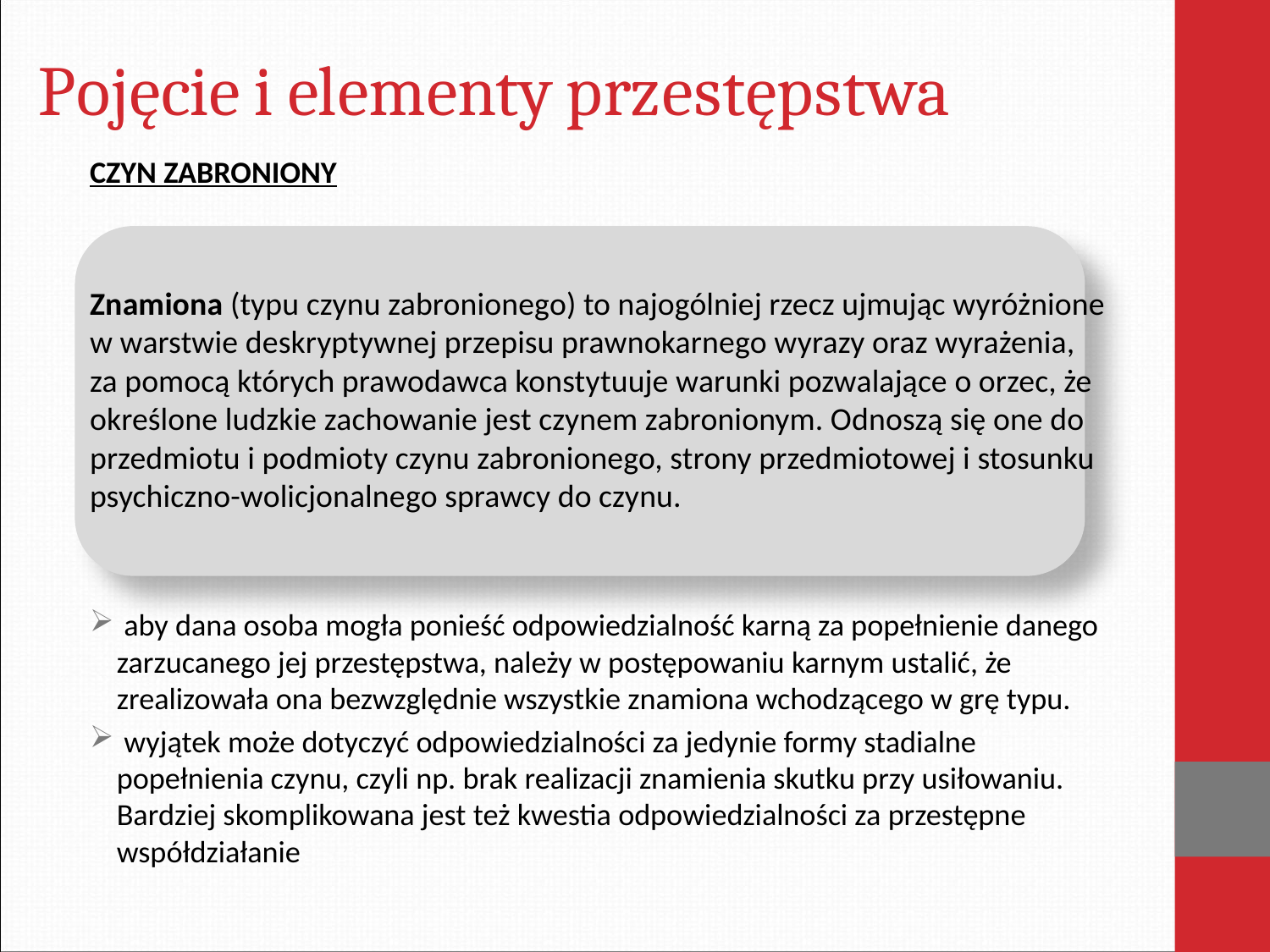

# Pojęcie i elementy przestępstwa
CZYN ZABRONIONY

Znamiona (typu czynu zabronionego) to najogólniej rzecz ujmując wyróżnione w warstwie deskryptywnej przepisu prawnokarnego wyrazy oraz wyrażenia, za pomocą których prawodawca konstytuuje warunki pozwalające o orzec, że określone ludzkie zachowanie jest czynem zabronionym. Odnoszą się one do przedmiotu i podmioty czynu zabronionego, strony przedmiotowej i stosunku psychiczno-wolicjonalnego sprawcy do czynu.

 aby dana osoba mogła ponieść odpowiedzialność karną za popełnienie danego zarzucanego jej przestępstwa, należy w postępowaniu karnym ustalić, że zrealizowała ona bezwzględnie wszystkie znamiona wchodzącego w grę typu.
 wyjątek może dotyczyć odpowiedzialności za jedynie formy stadialne popełnienia czynu, czyli np. brak realizacji znamienia skutku przy usiłowaniu. Bardziej skomplikowana jest też kwestia odpowiedzialności za przestępne współdziałanie